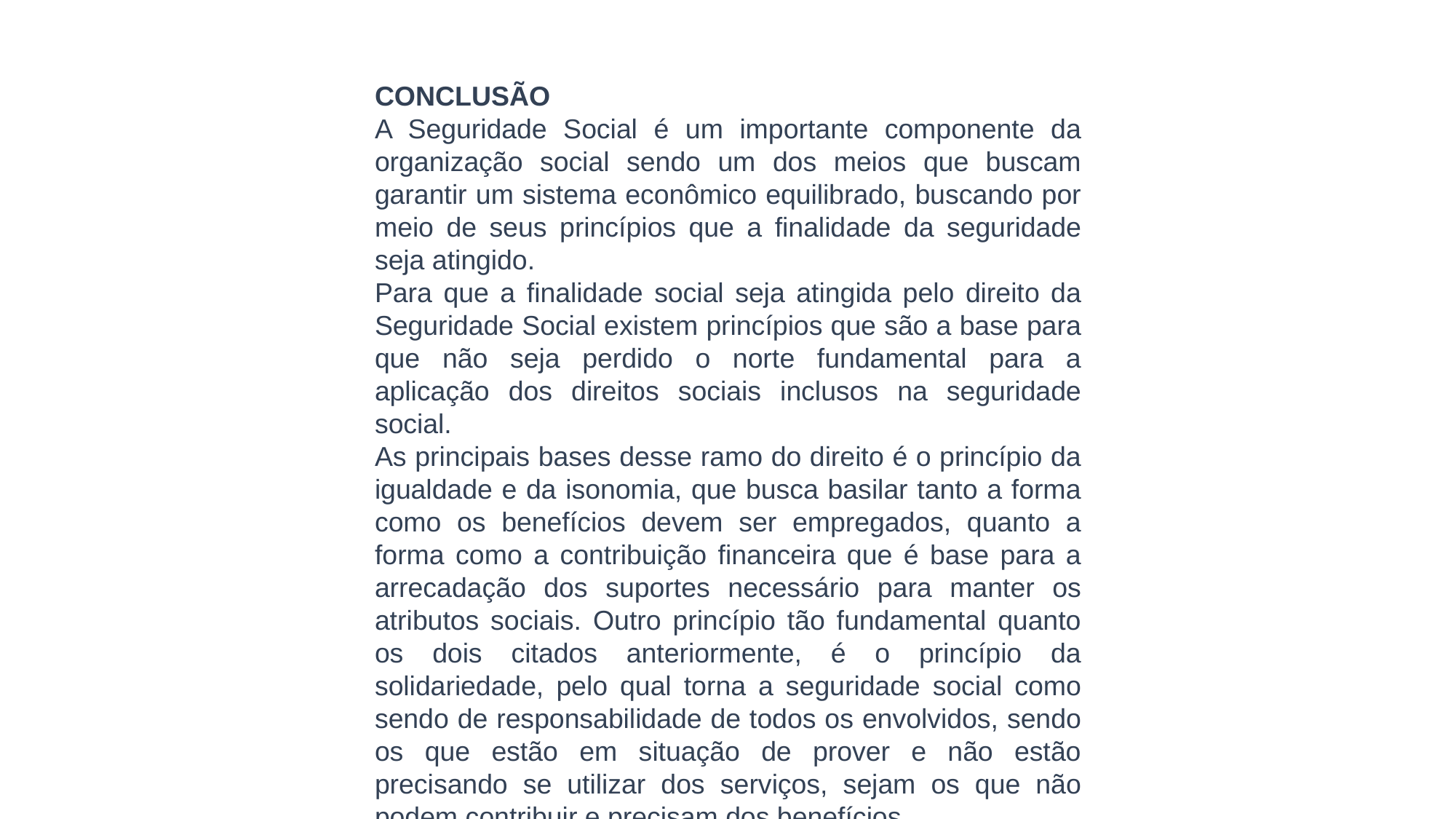

CONCLUSÃO
A Seguridade Social é um importante componente da organização social sendo um dos meios que buscam garantir um sistema econômico equilibrado, buscando por meio de seus princípios que a finalidade da seguridade seja atingido.
Para que a finalidade social seja atingida pelo direito da Seguridade Social existem princípios que são a base para que não seja perdido o norte fundamental para a aplicação dos direitos sociais inclusos na seguridade social.
As principais bases desse ramo do direito é o princípio da igualdade e da isonomia, que busca basilar tanto a forma como os benefícios devem ser empregados, quanto a forma como a contribuição financeira que é base para a arrecadação dos suportes necessário para manter os atributos sociais. Outro princípio tão fundamental quanto os dois citados anteriormente, é o princípio da solidariedade, pelo qual torna a seguridade social como sendo de responsabilidade de todos os envolvidos, sendo os que estão em situação de prover e não estão precisando se utilizar dos serviços, sejam os que não podem contribuir e precisam dos benefícios.